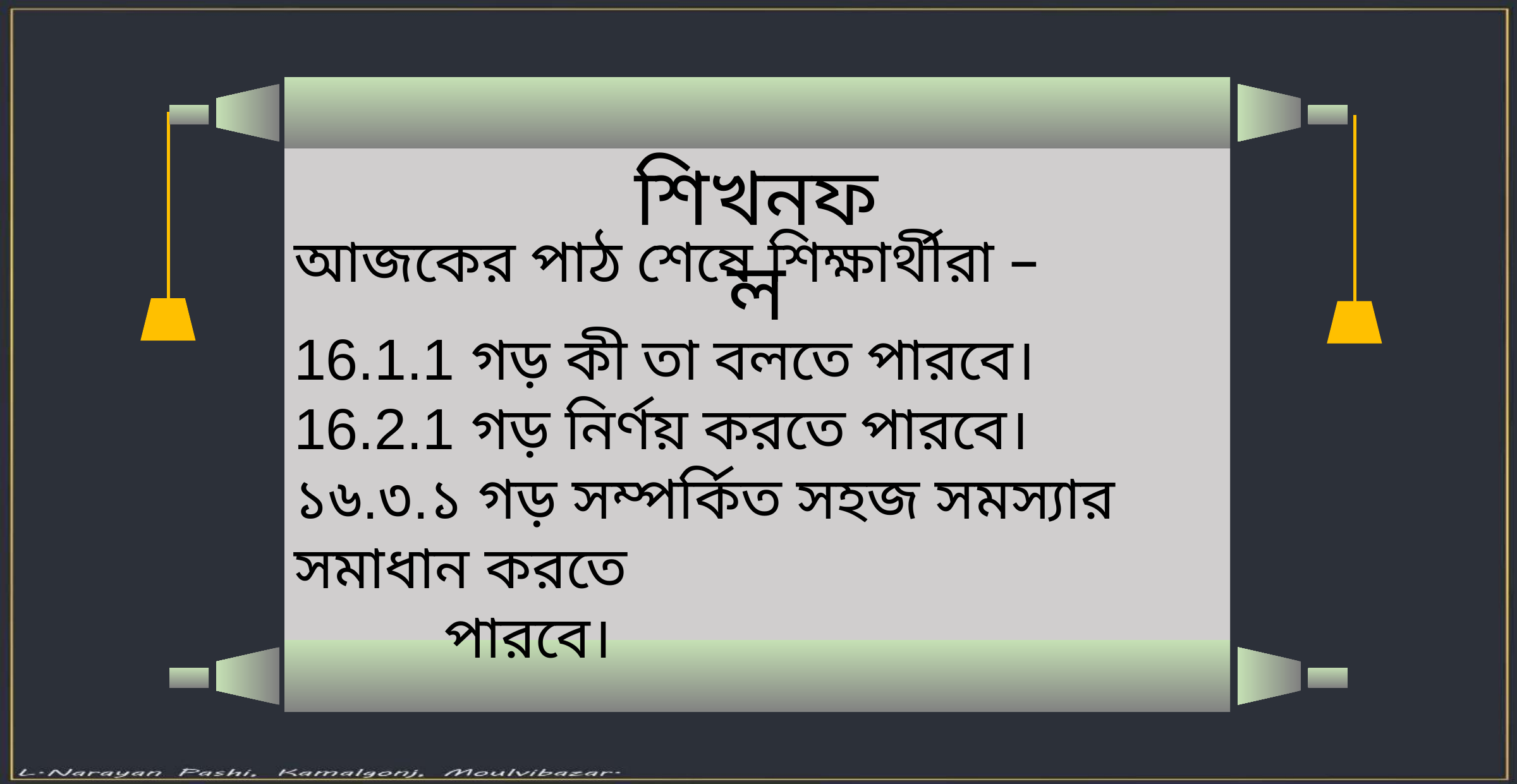

শিখনফল
আজকের পাঠ শেষে শিক্ষার্থীরা –

16.1.1 গড় কী তা বলতে পারবে।
16.2.1 গড় নির্ণয় করতে পারবে।
১৬.৩.১ গড় সম্পর্কিত সহজ সমস্যার সমাধান করতে
          পারবে।